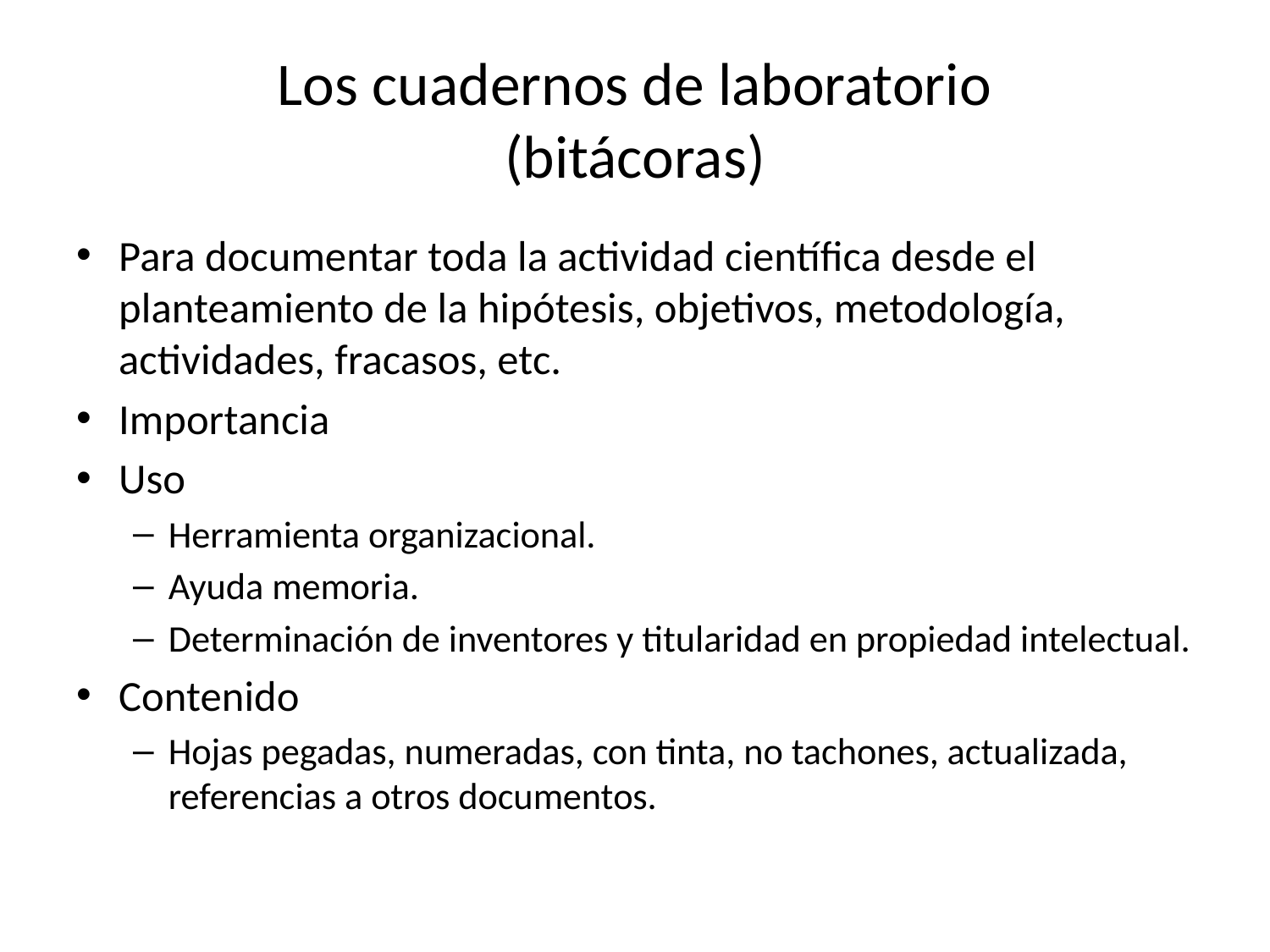

# Los cuadernos de laboratorio (bitácoras)
Para documentar toda la actividad científica desde el planteamiento de la hipótesis, objetivos, metodología, actividades, fracasos, etc.
Importancia
Uso
Herramienta organizacional.
Ayuda memoria.
Determinación de inventores y titularidad en propiedad intelectual.
Contenido
Hojas pegadas, numeradas, con tinta, no tachones, actualizada, referencias a otros documentos.